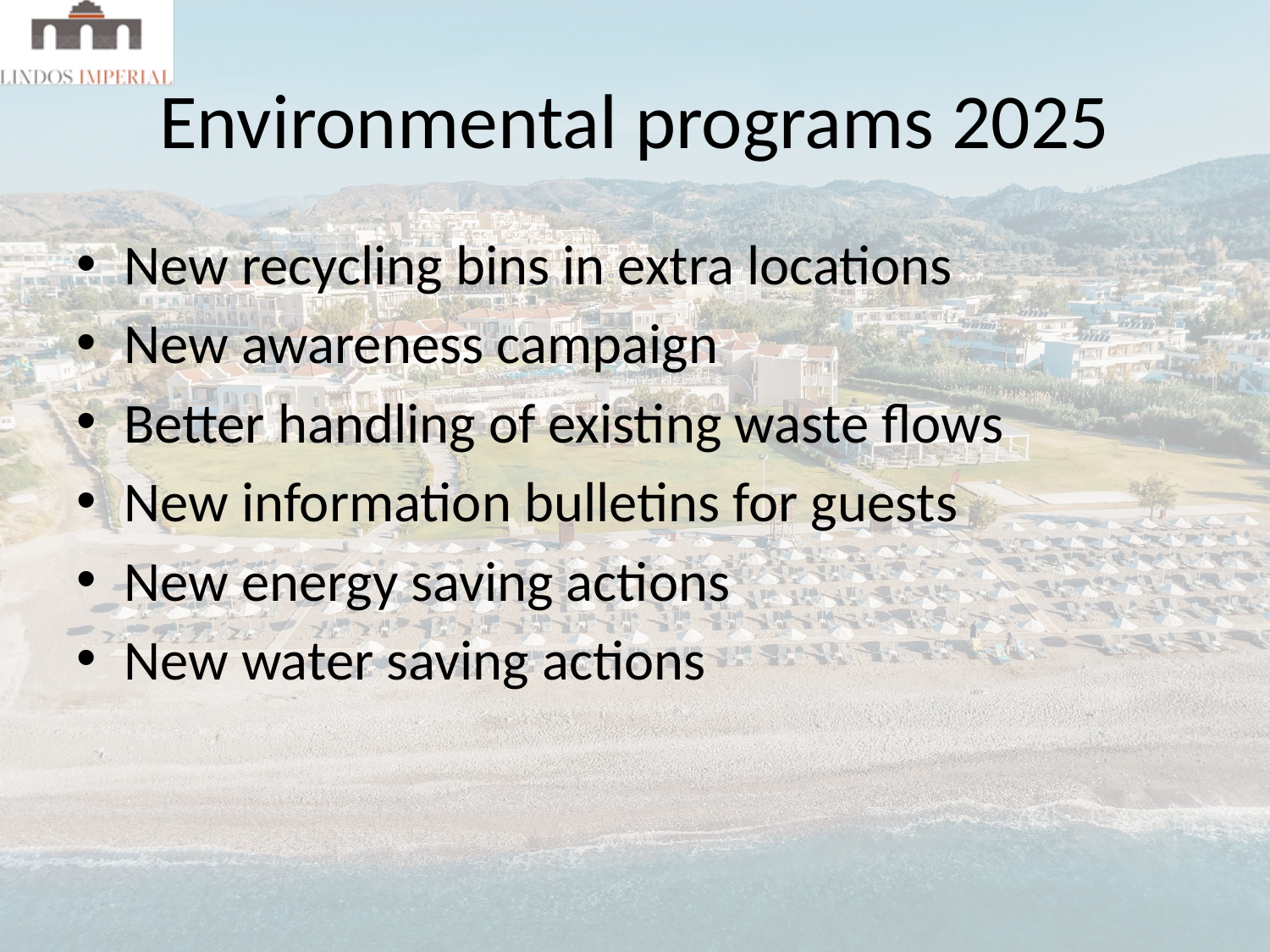

# Environmental programs 2025
New recycling bins in extra locations
New awareness campaign
Better handling of existing waste flows
New information bulletins for guests
New energy saving actions
New water saving actions